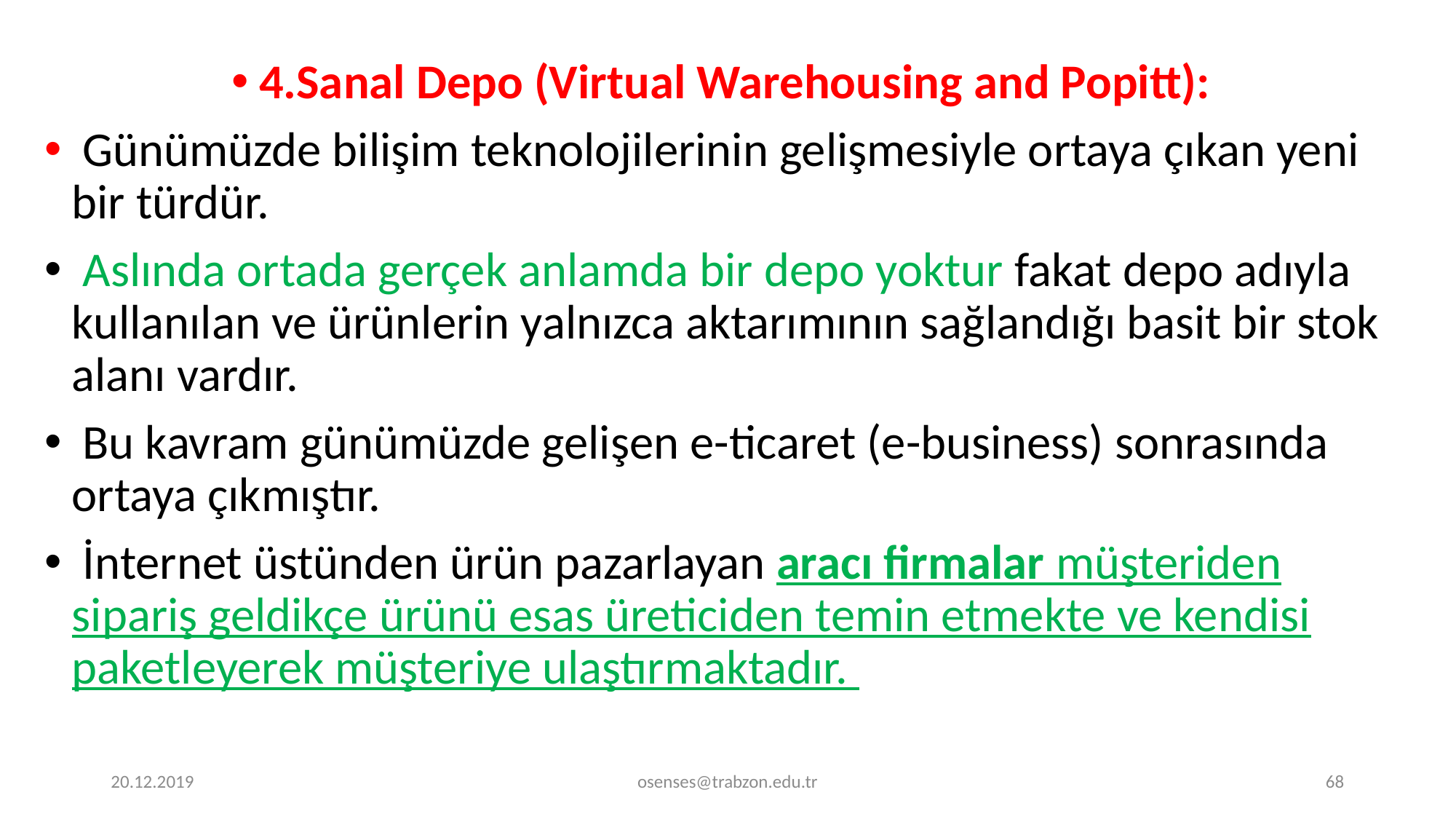

4.Sanal Depo (Virtual Warehousing and Popitt):
 Günümüzde bilişim teknolojilerinin gelişmesiyle ortaya çıkan yeni bir türdür.
 Aslında ortada gerçek anlamda bir depo yoktur fakat depo adıyla kullanılan ve ürünlerin yalnızca aktarımının sağlandığı basit bir stok alanı vardır.
 Bu kavram günümüzde gelişen e-ticaret (e-business) sonrasında ortaya çıkmıştır.
 İnternet üstünden ürün pazarlayan aracı firmalar müşteriden sipariş geldikçe ürünü esas üreticiden temin etmekte ve kendisi paketleyerek müşteriye ulaştırmaktadır.
20.12.2019
osenses@trabzon.edu.tr
68